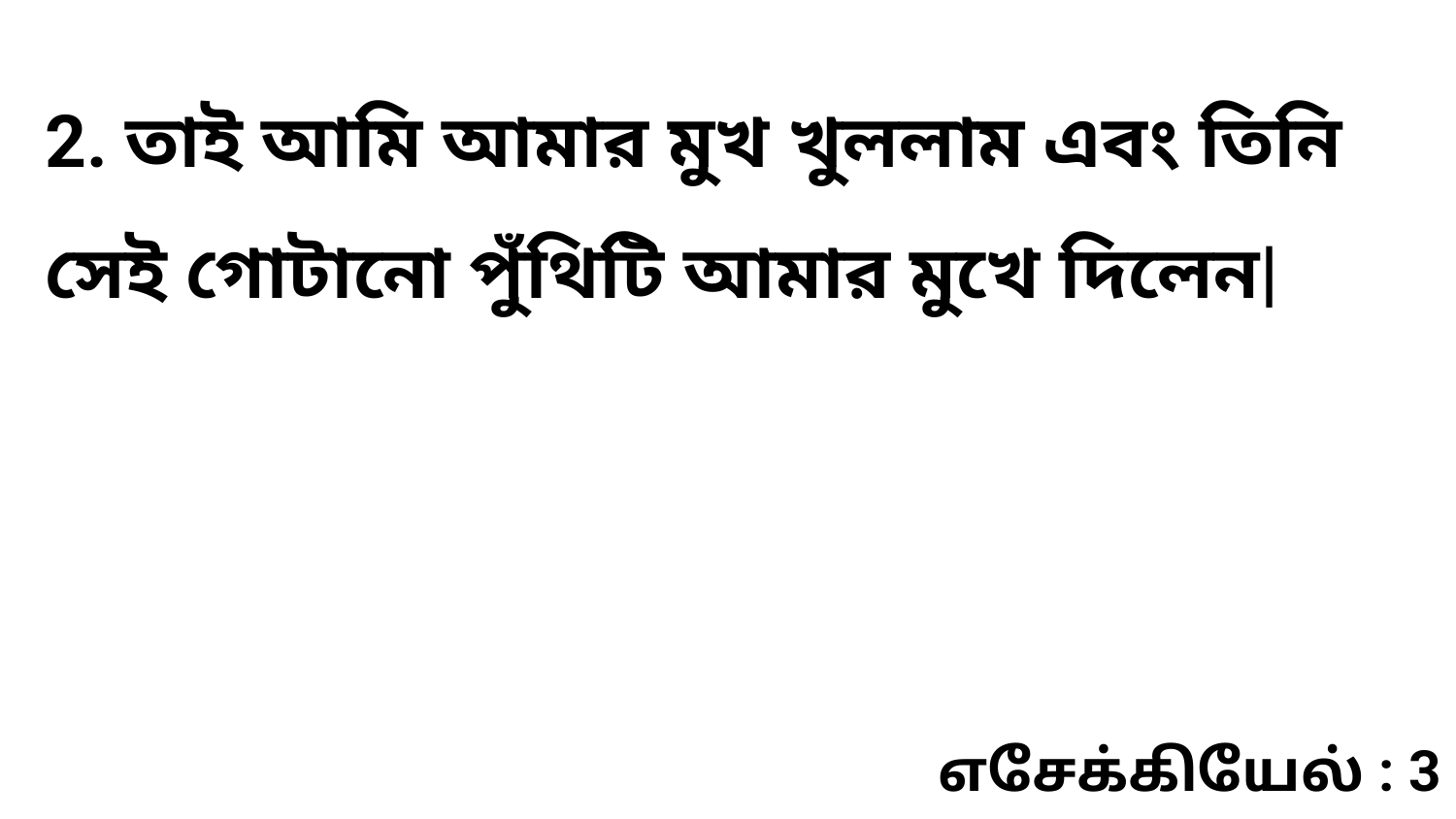

2. তাই আমি আমার মুখ খুললাম এবং তিনি সেই গোটানো পুঁথিটি আমার মুখে দিলেন|
எசேக்கியேல் : 3